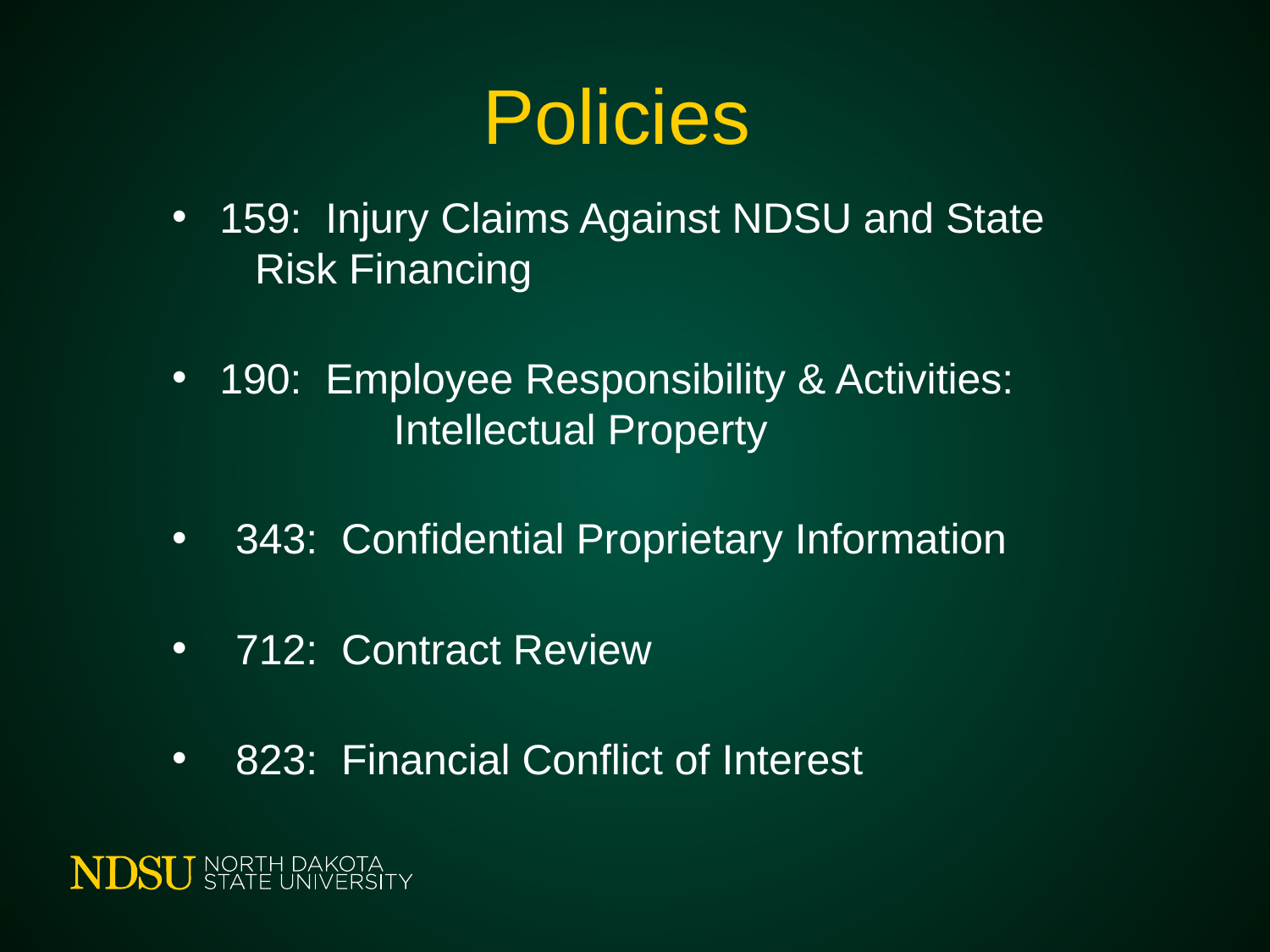

# Policies
159:  Injury Claims Against NDSU and State    	    Risk Financing
190:  Employee Responsibility & Activities:         	    Intellectual Property
343:  Confidential Proprietary Information
712:  Contract Review
823:  Financial Conflict of Interest